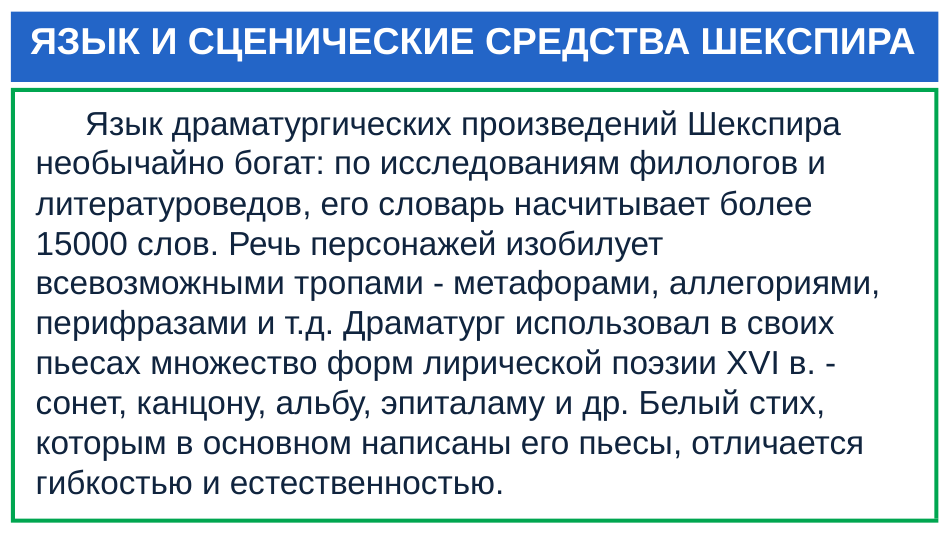

# ЯЗЫК И СЦЕНИЧЕСКИЕ СРЕДСТВА ШЕКСПИРА
      Язык драматургических произведений Шекспира необычайно богат: по исследованиям филологов и литературоведов, его словарь насчитывает более 15000 слов. Речь персонажей изобилует всевозможными тропами - метафорами, аллегориями, перифразами и т.д. Драматург использовал в своих пьесах множество форм лирической поэзии XVI в. - сонет, канцону, альбу, эпиталаму и др. Белый стих, которым в основном написаны его пьесы, отличается гибкостью и естественностью.